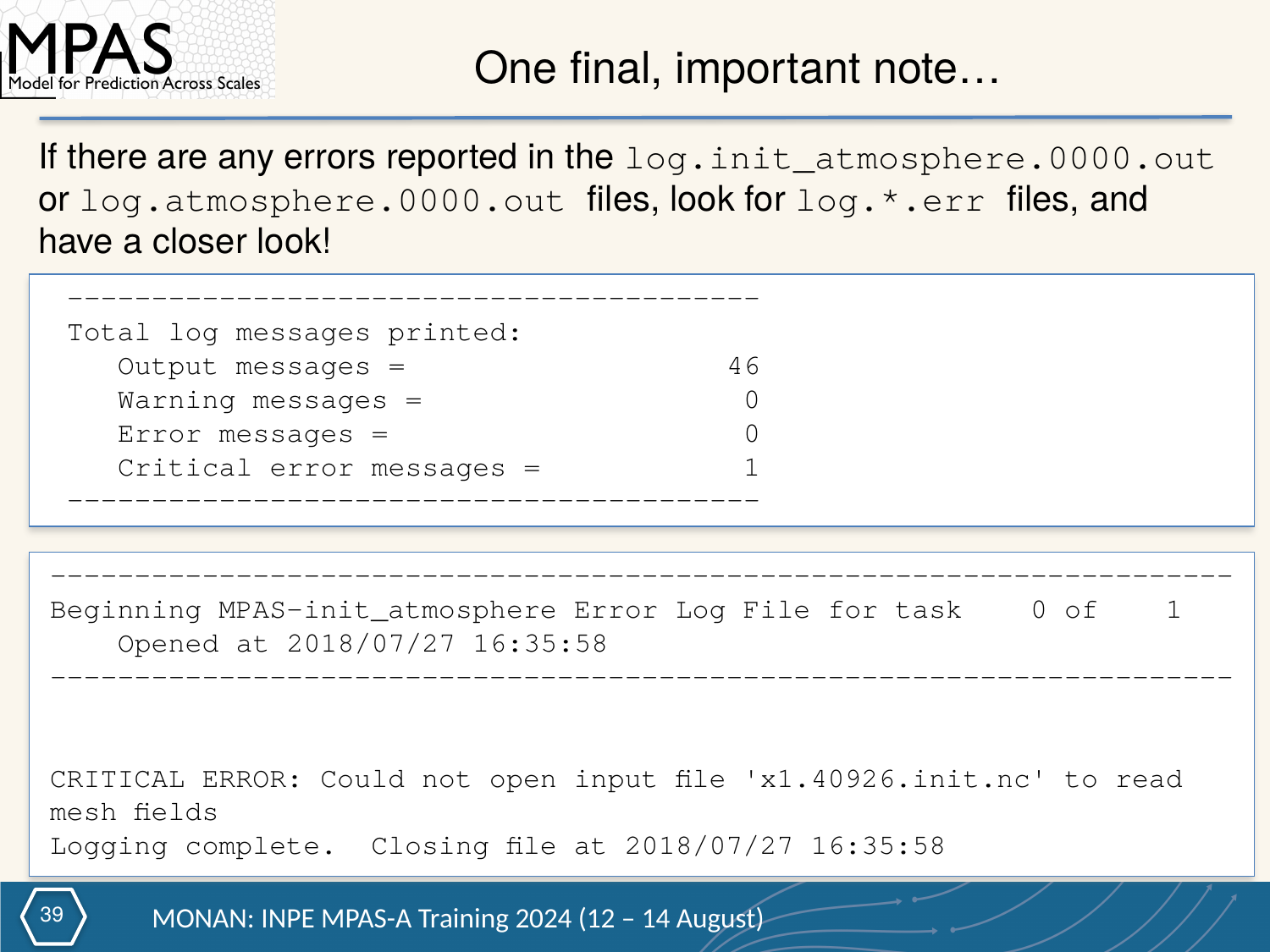

# One final, important note…
If there are any errors reported in the log.init_atmosphere.0000.out or log.atmosphere.0000.out files, look for log.*.err files, and have a closer look!

 -----------------------------------------
 Total log messages printed:
    Output messages =                   46
    Warning messages =                   0
    Error messages =                     0
    Critical error messages =            1
 -----------------------------------------

----------------------------------------------------------------------
Beginning MPAS-init_atmosphere Error Log File for task    0 of    1
    Opened at 2018/07/27 16:35:58
----------------------------------------------------------------------

CRITICAL ERROR: Could not open input file 'x1.40926.init.nc' to read mesh fields
Logging complete.  Closing file at 2018/07/27 16:35:58
39